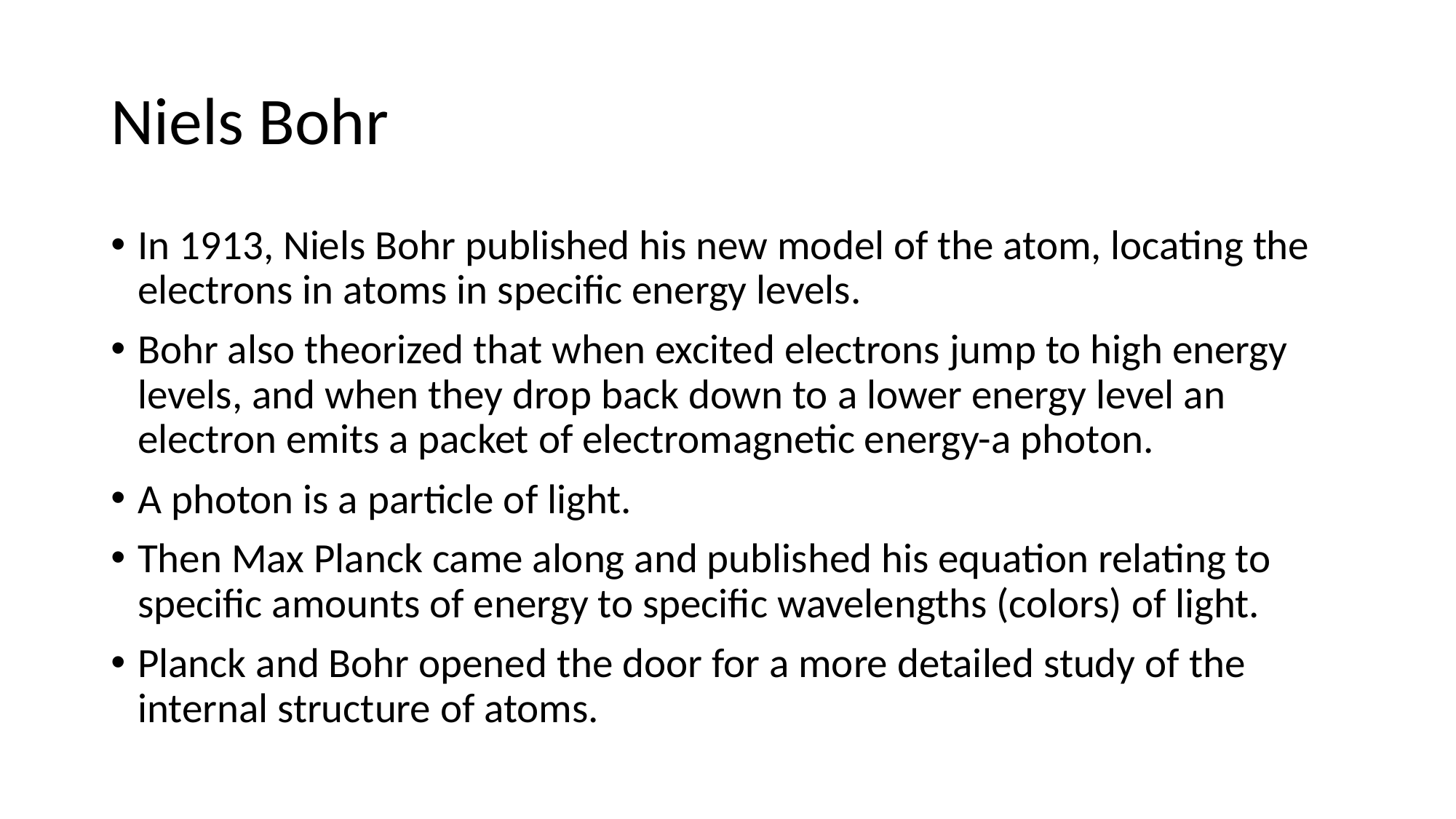

# Niels Bohr
In 1913, Niels Bohr published his new model of the atom, locating the electrons in atoms in specific energy levels.
Bohr also theorized that when excited electrons jump to high energy levels, and when they drop back down to a lower energy level an electron emits a packet of electromagnetic energy-a photon.
A photon is a particle of light.
Then Max Planck came along and published his equation relating to specific amounts of energy to specific wavelengths (colors) of light.
Planck and Bohr opened the door for a more detailed study of the internal structure of atoms.